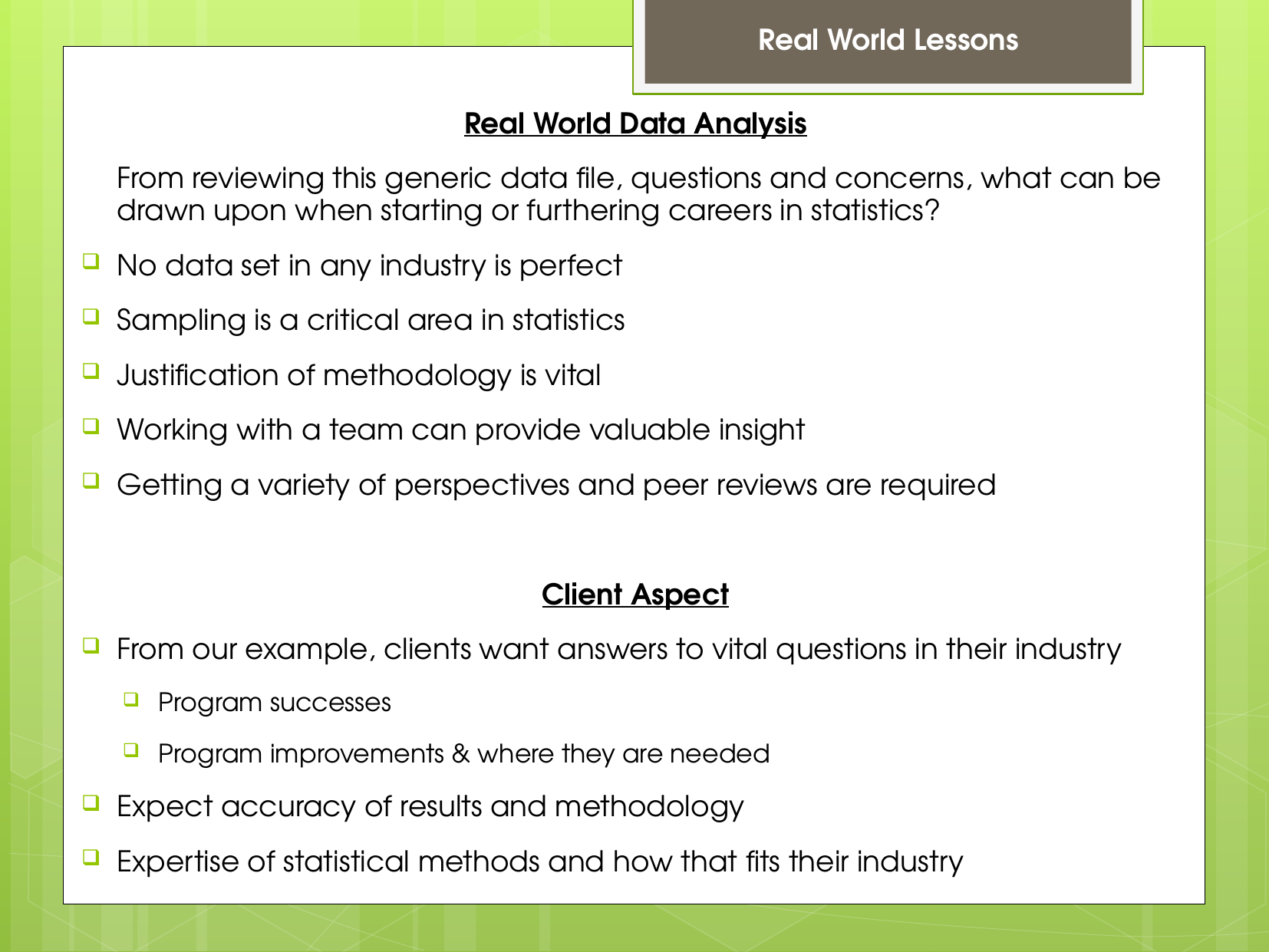

Real World Lessons
Real World Data Analysis
	From reviewing this generic data file, questions and concerns, what can be drawn upon when starting or furthering careers in statistics?
No data set in any industry is perfect
Sampling is a critical area in statistics
Justification of methodology is vital
Working with a team can provide valuable insight
Getting a variety of perspectives and peer reviews are required

Client Aspect
From our example, clients want answers to vital questions in their industry
Program successes
Program improvements & where they are needed
Expect accuracy of results and methodology
Expertise of statistical methods and how that fits their industry